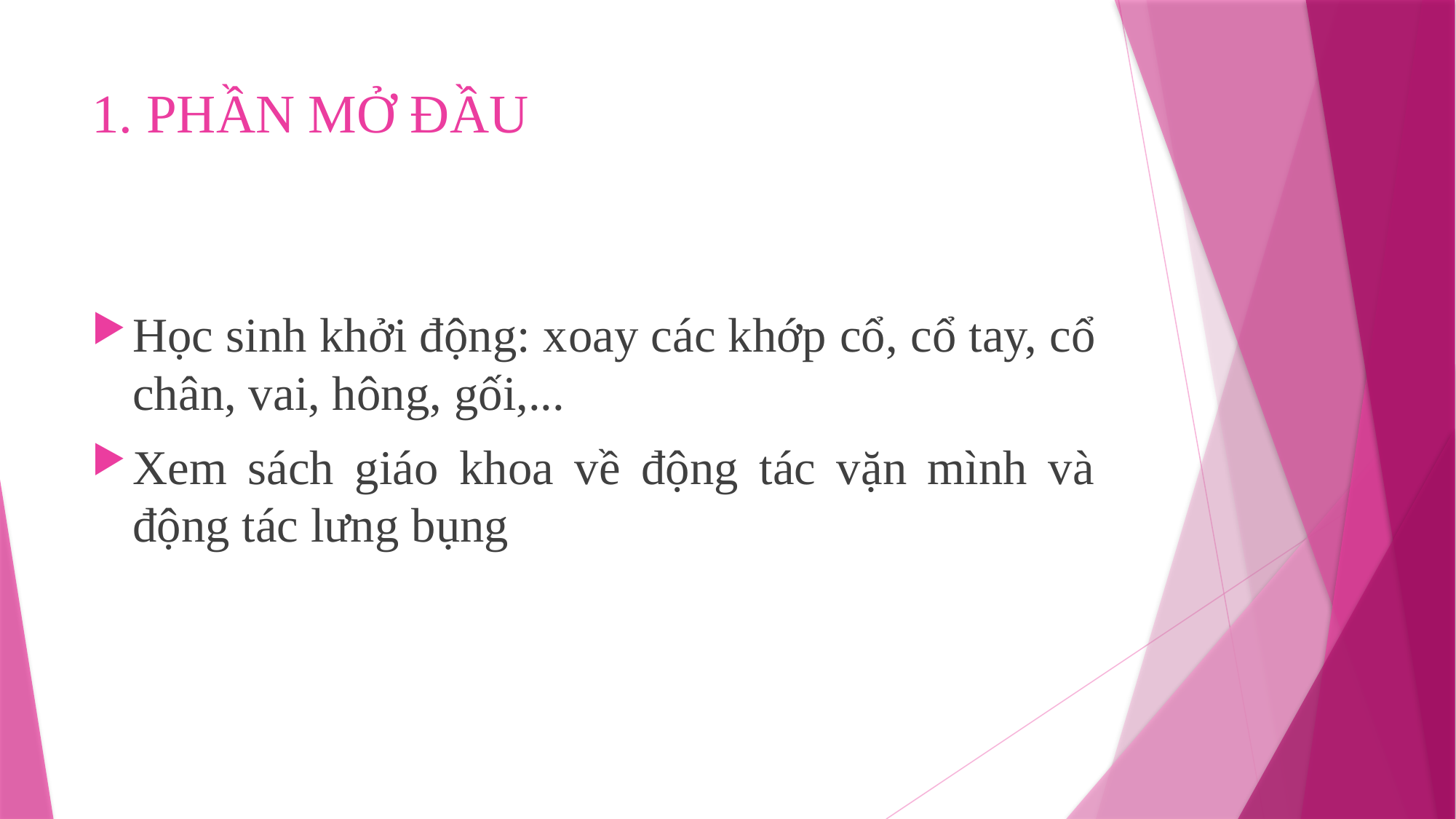

# 1. PHẦN MỞ ĐẦU
Học sinh khởi động: xoay các khớp cổ, cổ tay, cổ chân, vai, hông, gối,...
Xem sách giáo khoa về động tác vặn mình và động tác lưng bụng